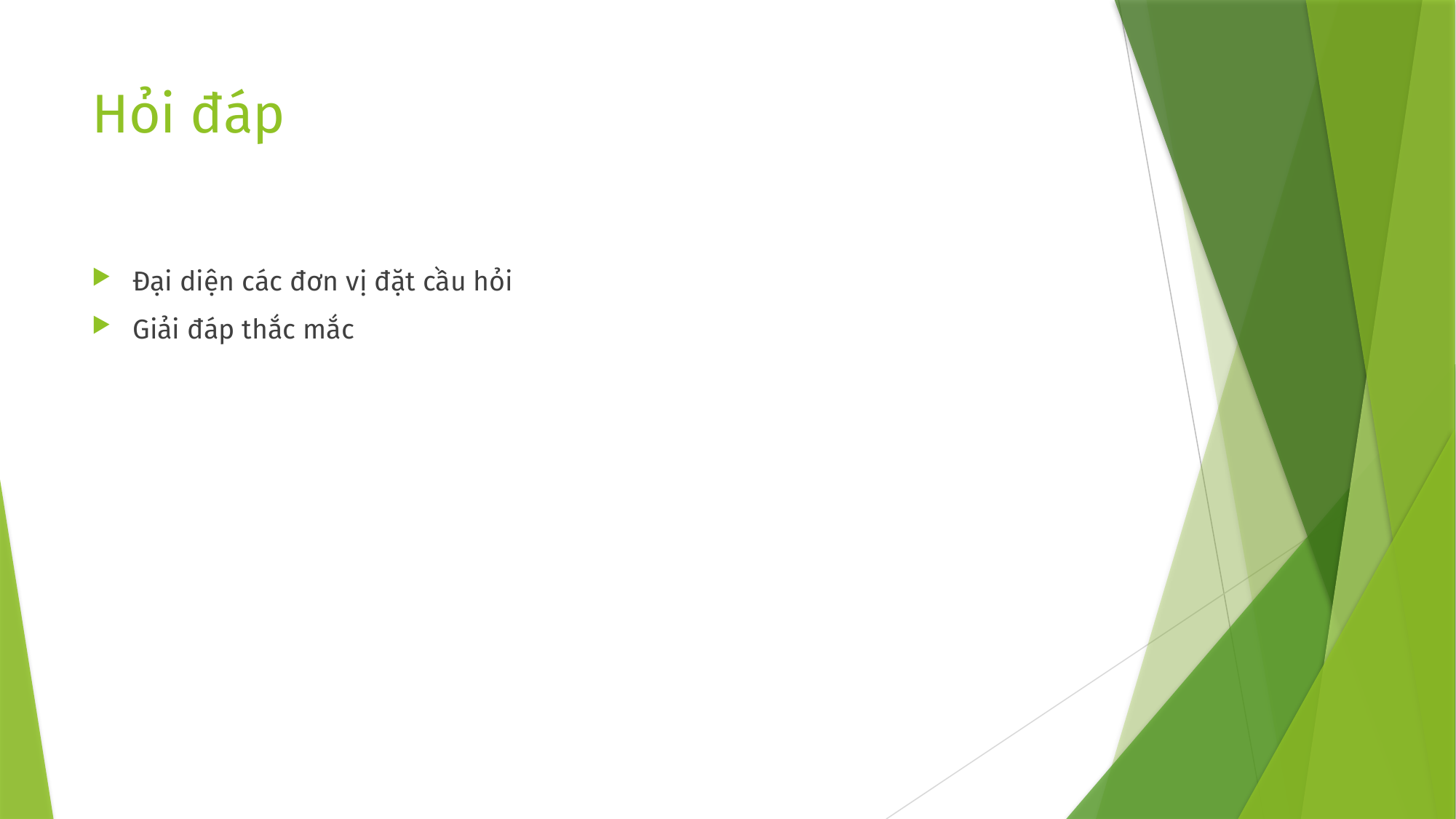

# Hỏi đáp
Đại diện các đơn vị đặt cầu hỏi
Giải đáp thắc mắc